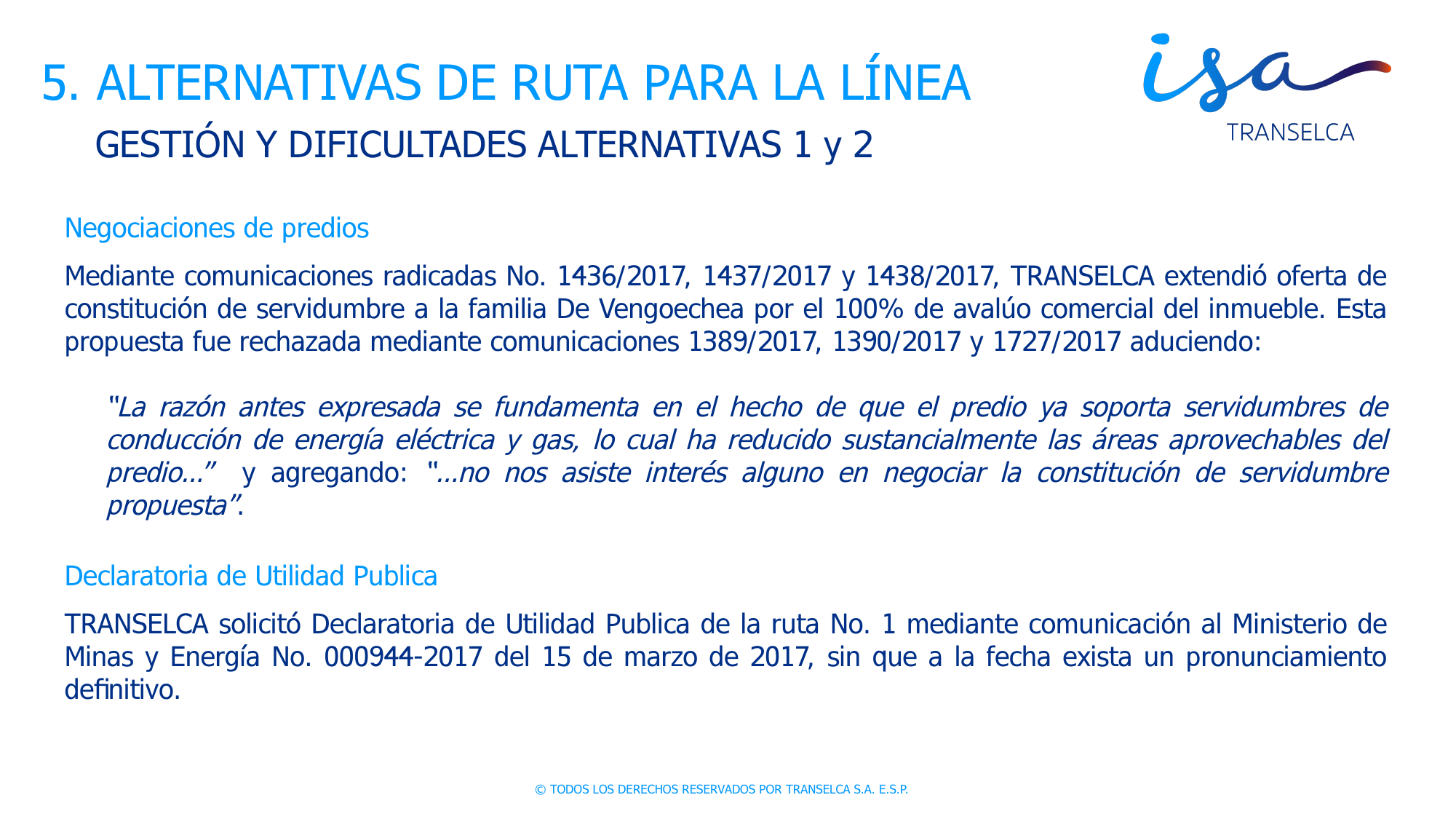

# 5. ALTERNATIVAS DE RUTA PARA LA LÍNEA
GESTIÓN Y DIFICULTADES ALTERNATIVAS 1 y 2
Negociaciones de predios
Mediante comunicaciones radicadas No. 1436/2017, 1437/2017 y 1438/2017, TRANSELCA extendió oferta de constitución de servidumbre a la familia De Vengoechea por el 100% de avalúo comercial del inmueble. Esta propuesta fue rechazada mediante comunicaciones 1389/2017, 1390/2017 y 1727/2017 aduciendo:

“La razón antes expresada se fundamenta en el hecho de que el predio ya soporta servidumbres de conducción de energía eléctrica y gas, lo cual ha reducido sustancialmente las áreas aprovechables del predio…”  y agregando: “…no nos asiste interés alguno en negociar la constitución de servidumbre propuesta”.
Declaratoria de Utilidad Publica
TRANSELCA solicitó Declaratoria de Utilidad Publica de la ruta No. 1 mediante comunicación al Ministerio de Minas y Energía No. 000944-2017 del 15 de marzo de 2017, sin que a la fecha exista un pronunciamiento definitivo.